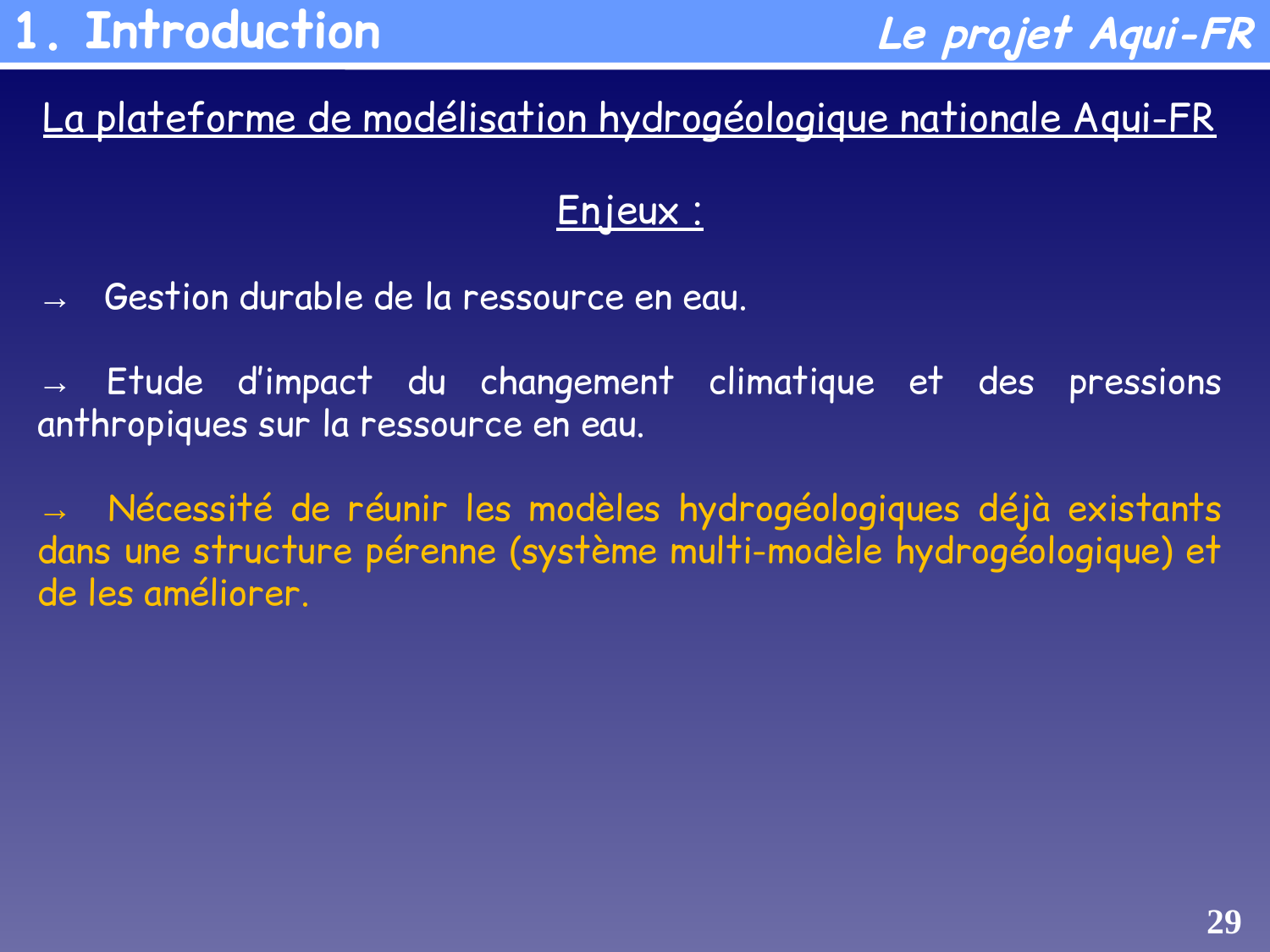

1. Introduction
Le projet Aqui-FR
La plateforme de modélisation hydrogéologique nationale Aqui-FR

Enjeux :

→   Gestion durable de la ressource en eau.

→ Etude d’impact du changement climatique et des pressions anthropiques sur la ressource en eau.

→  Nécessité de réunir les modèles hydrogéologiques déjà existants dans une structure pérenne (système multi-modèle hydrogéologique) et de les améliorer.

29